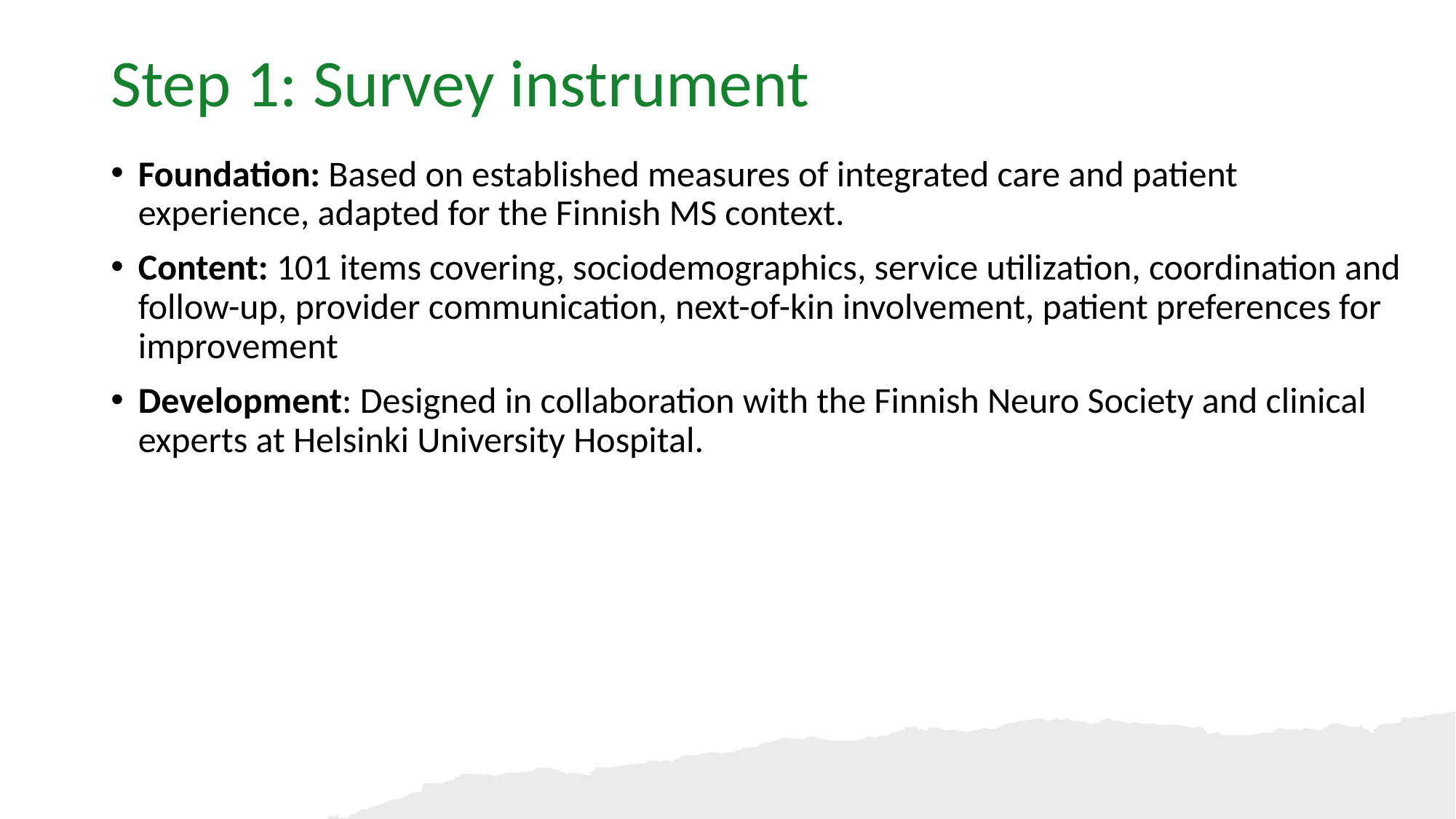

Step 1: Survey instrument
Foundation: Based on established measures of integrated care and patient experience, adapted for the Finnish MS context.
Content: 101 items covering, sociodemographics, service utilization, coordination and follow-up, provider communication, next-of-kin involvement, patient preferences for improvement
Development: Designed in collaboration with the Finnish Neuro Society and clinical experts at Helsinki University Hospital.